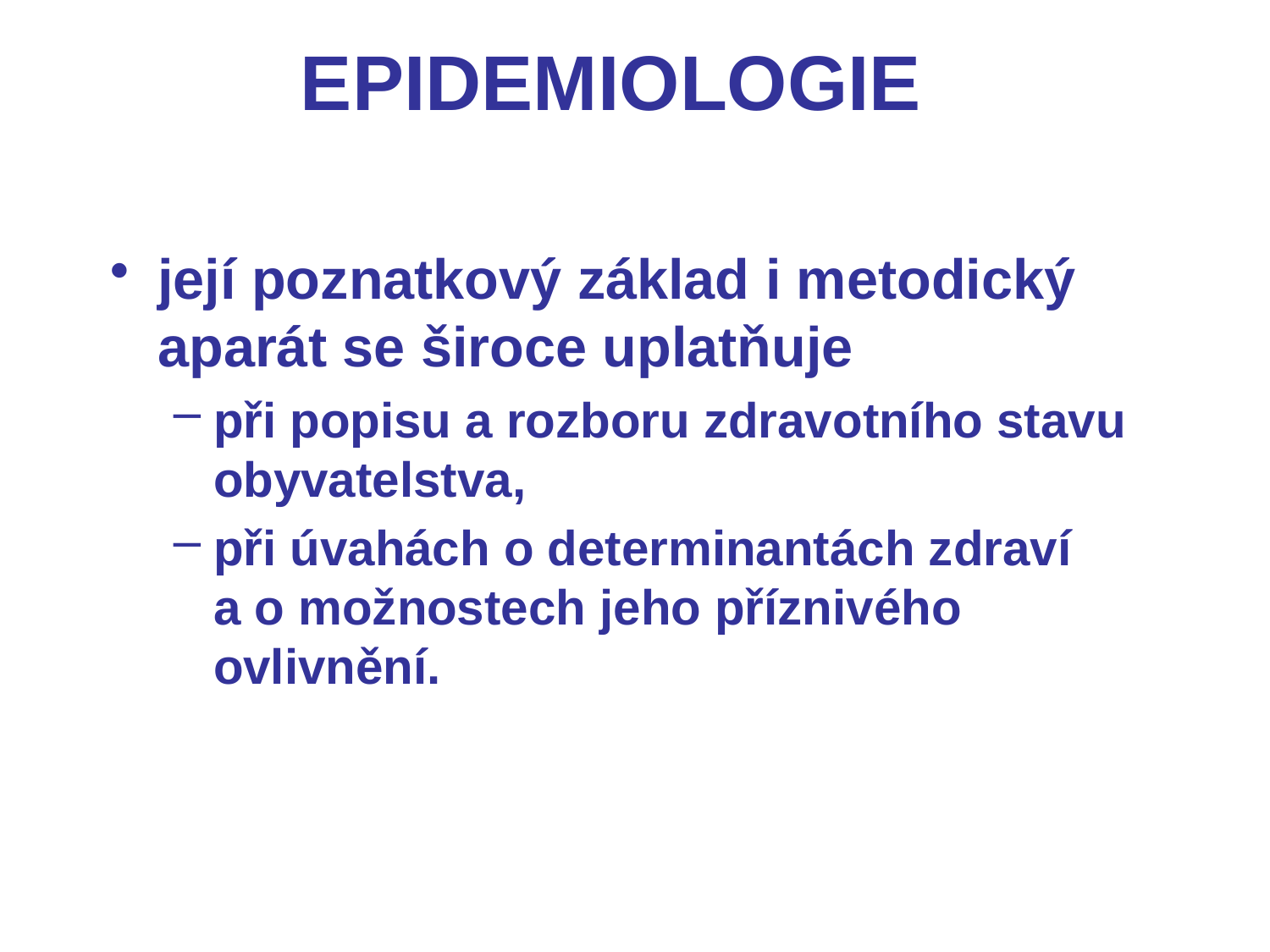

# EPIDEMIOLOGIE
její poznatkový základ i metodický aparát se široce uplatňuje
při popisu a rozboru zdravotního stavu obyvatelstva,
při úvahách o determinantách zdraví a o možnostech jeho příznivého ovlivnění.